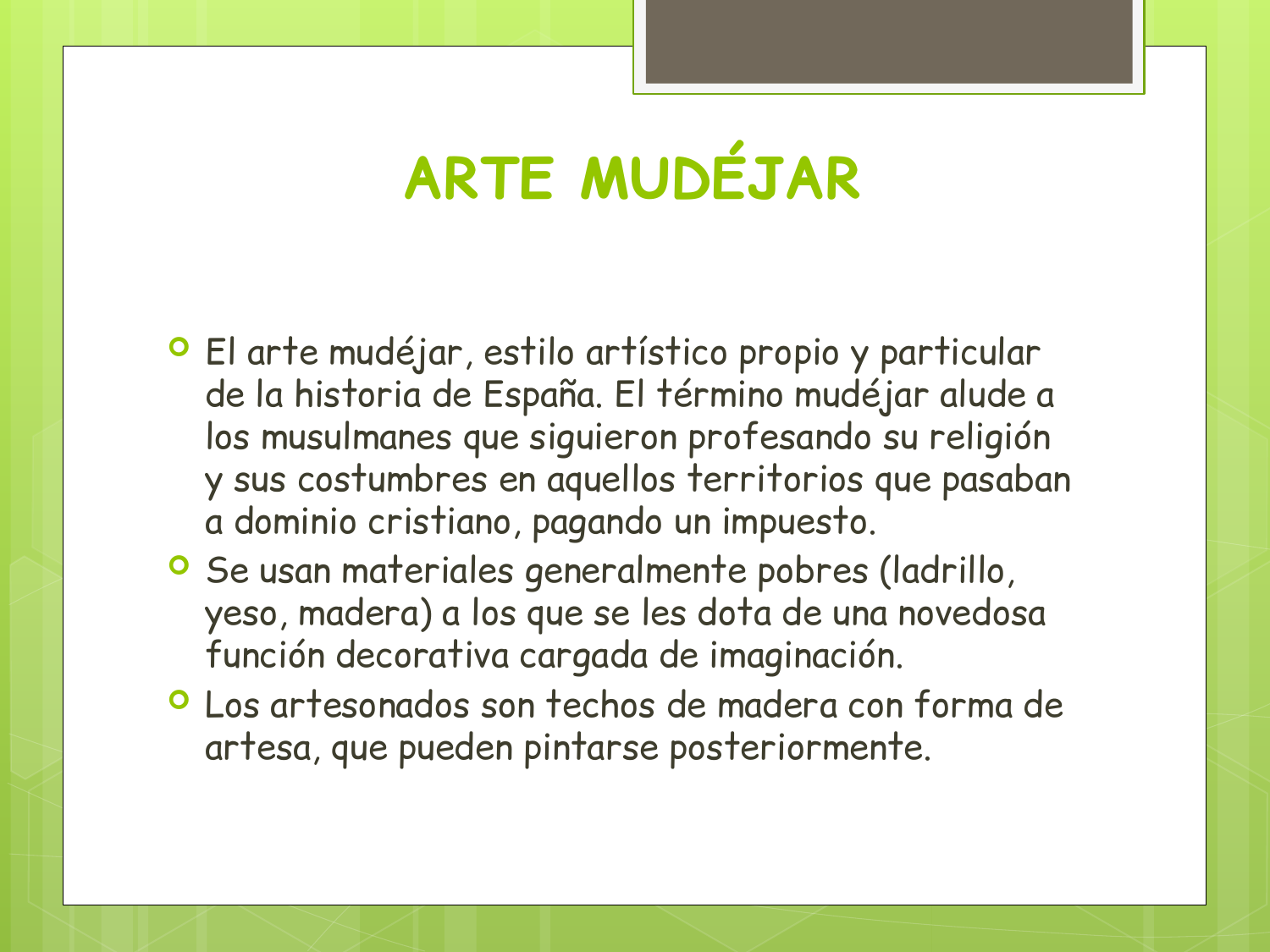

# ARTE MUDÉJAR
El arte mudéjar, estilo artístico propio y particular de la historia de España. El término mudéjar alude a los musulmanes que siguieron profesando su religión y sus costumbres en aquellos territorios que pasaban a dominio cristiano, pagando un impuesto.
Se usan materiales generalmente pobres (ladrillo, yeso, madera) a los que se les dota de una novedosa función decorativa cargada de imaginación.
Los artesonados son techos de madera con forma de artesa, que pueden pintarse posteriormente.